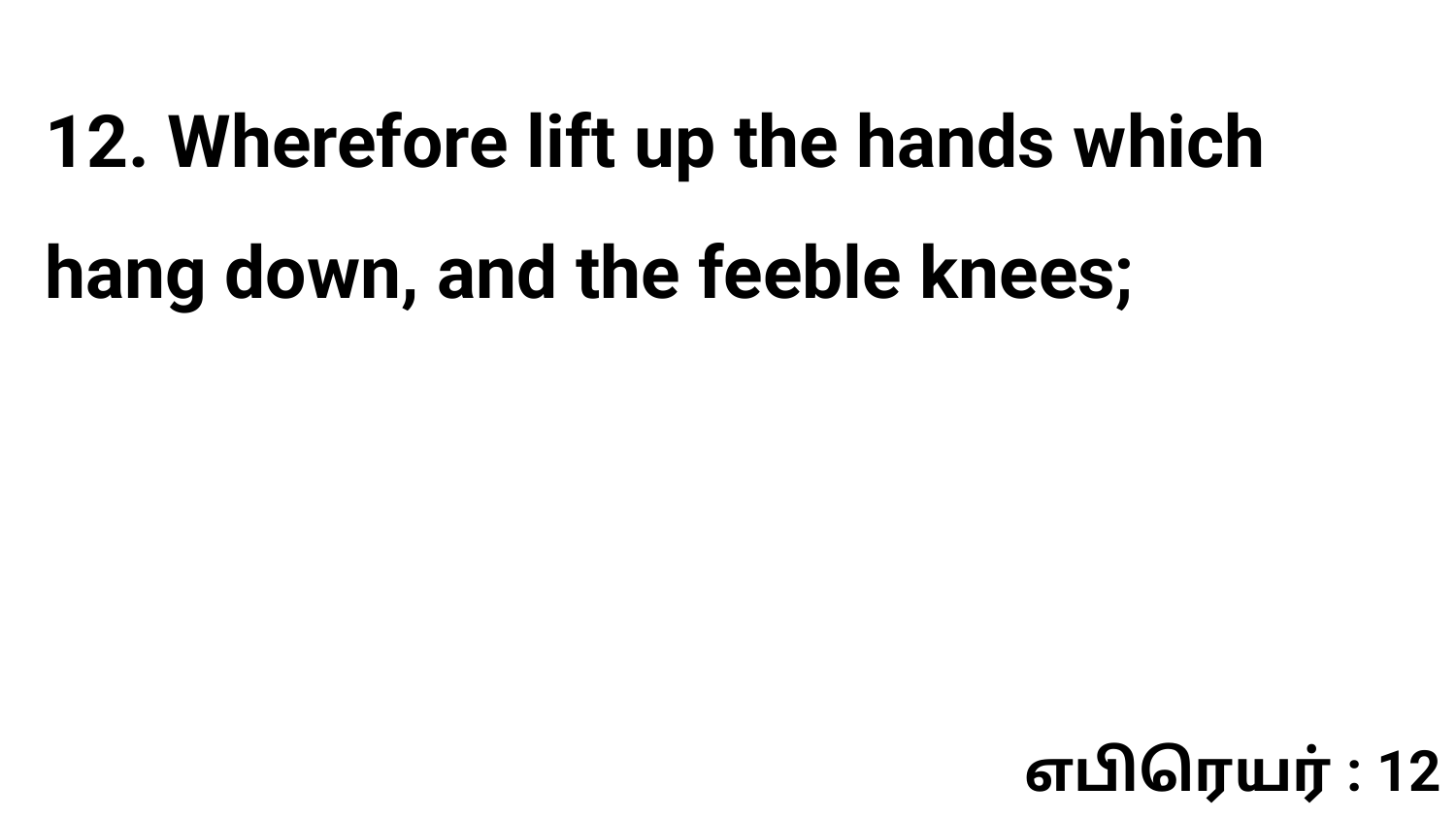

12. Wherefore lift up the hands which hang down, and the feeble knees;
எபிரெயர் : 12